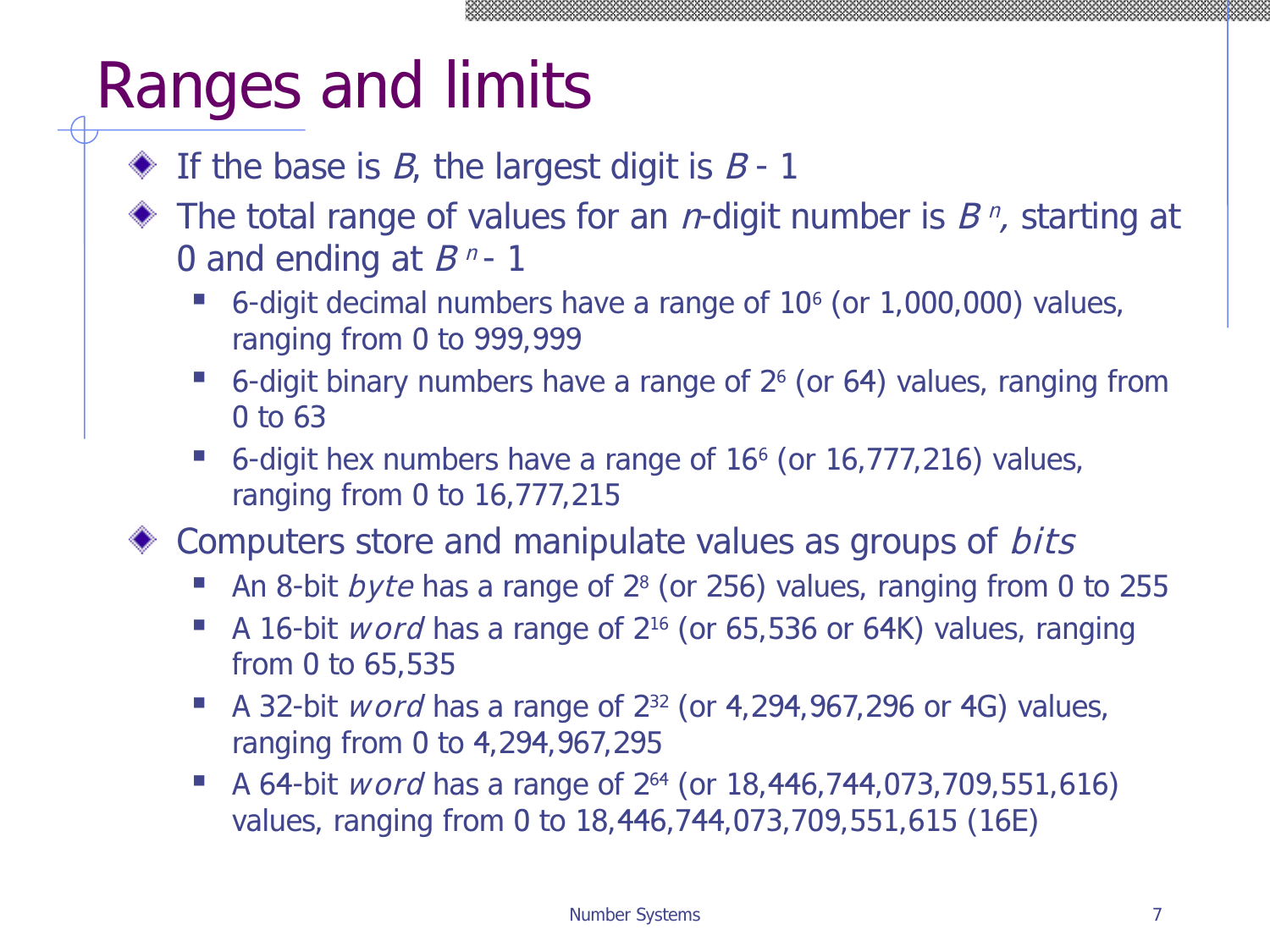

# Ranges and limits
If the base is B, the largest digit is B - 1
The total range of values for an n-digit number is B n, starting at 0 and ending at B n - 1
6-digit decimal numbers have a range of 106 (or 1,000,000) values, ranging from 0 to 999,999
6-digit binary numbers have a range of 26 (or 64) values, ranging from 0 to 63
6-digit hex numbers have a range of 166 (or 16,777,216) values, ranging from 0 to 16,777,215
Computers store and manipulate values as groups of bits
An 8-bit byte has a range of 28 (or 256) values, ranging from 0 to 255
A 16-bit word has a range of 216 (or 65,536 or 64K) values, ranging from 0 to 65,535
A 32-bit word has a range of 232 (or 4,294,967,296 or 4G) values, ranging from 0 to 4,294,967,295
A 64-bit word has a range of 264 (or 18,446,744,073,709,551,616) values, ranging from 0 to 18,446,744,073,709,551,615 (16E)

Number Systems
7